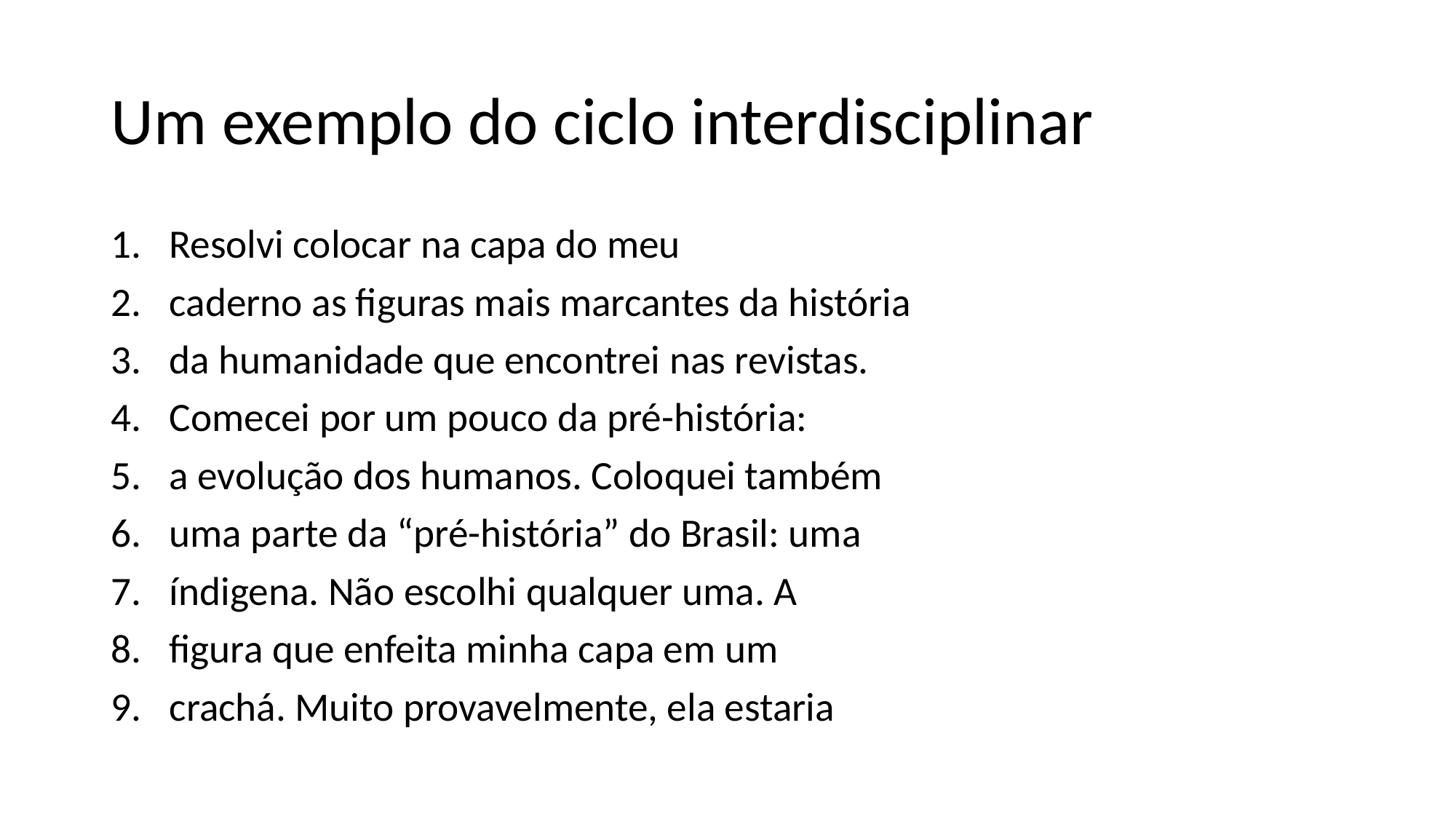

# Um exemplo do ciclo interdisciplinar
Resolvi colocar na capa do meu
caderno as figuras mais marcantes da história
da humanidade que encontrei nas revistas.
Comecei por um pouco da pré-história:
a evolução dos humanos. Coloquei também
uma parte da “pré-história” do Brasil: uma
índigena. Não escolhi qualquer uma. A
figura que enfeita minha capa em um
crachá. Muito provavelmente, ela estaria